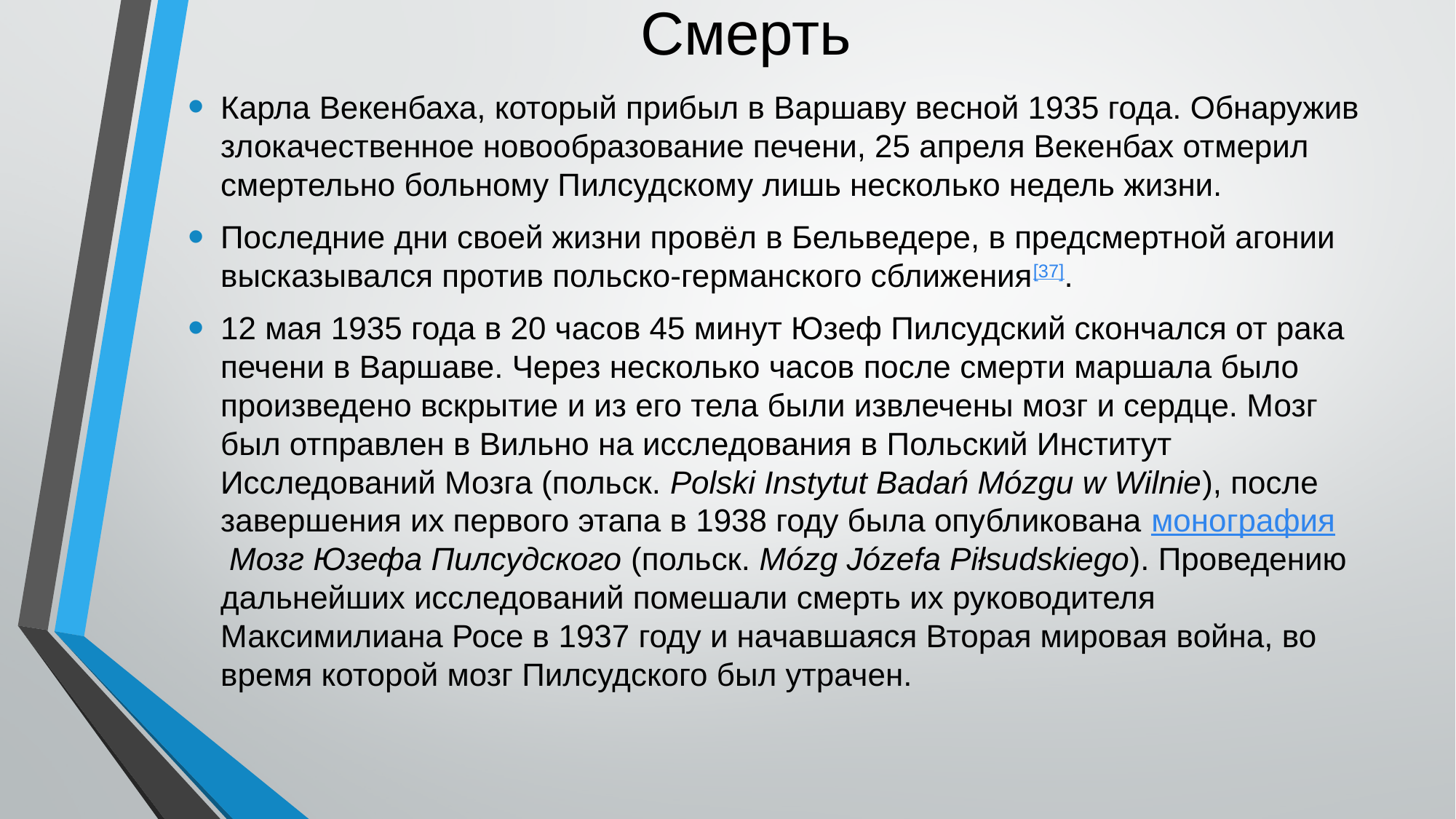

# Смерть
Карла Векенбаха, который прибыл в Варшаву весной 1935 года. Обнаружив злокачественное новообразование печени, 25 апреля Векенбах отмерил смертельно больному Пилсудскому лишь несколько недель жизни.
Последние дни своей жизни провёл в Бельведере, в предсмертной агонии высказывался против польско-германского сближения[37].
12 мая 1935 года в 20 часов 45 минут Юзеф Пилсудский скончался от рака печени в Варшаве. Через несколько часов после смерти маршала было произведено вскрытие и из его тела были извлечены мозг и сердце. Мозг был отправлен в Вильно на исследования в Польский Институт Исследований Мозга (польск. Polski Instytut Badań Mózgu w Wilnie), после завершения их первого этапа в 1938 году была опубликована монография Мозг Юзефа Пилсудского (польск. Mózg Józefa Piłsudskiego). Проведению дальнейших исследований помешали смерть их руководителя Максимилиана Росе в 1937 году и начавшаяся Вторая мировая война, во время которой мозг Пилсудского был утрачен.